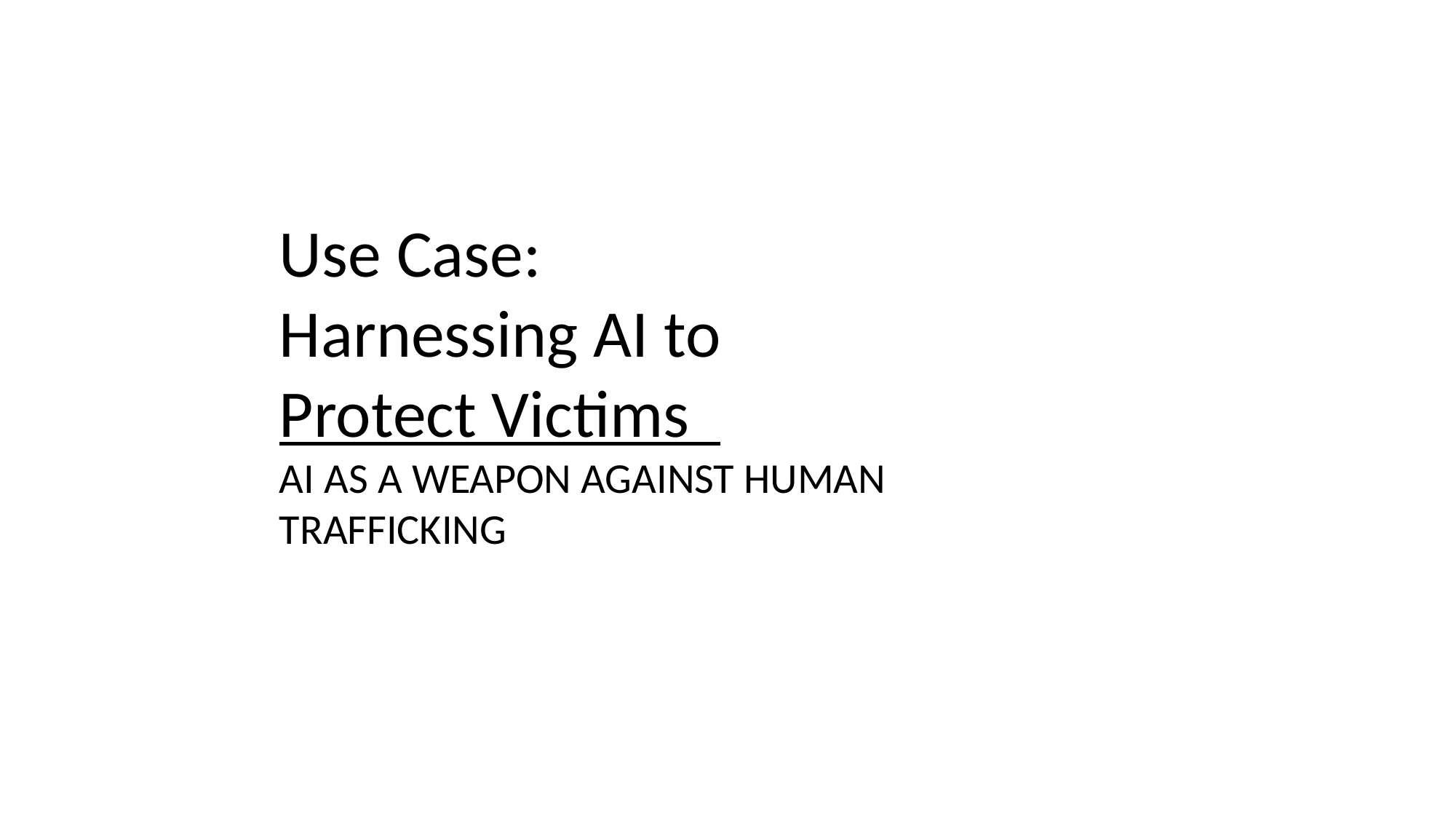

Use Case:
Harnessing AI to
Protect Victims
AI AS A WEAPON AGAINST HUMAN TRAFFICKING